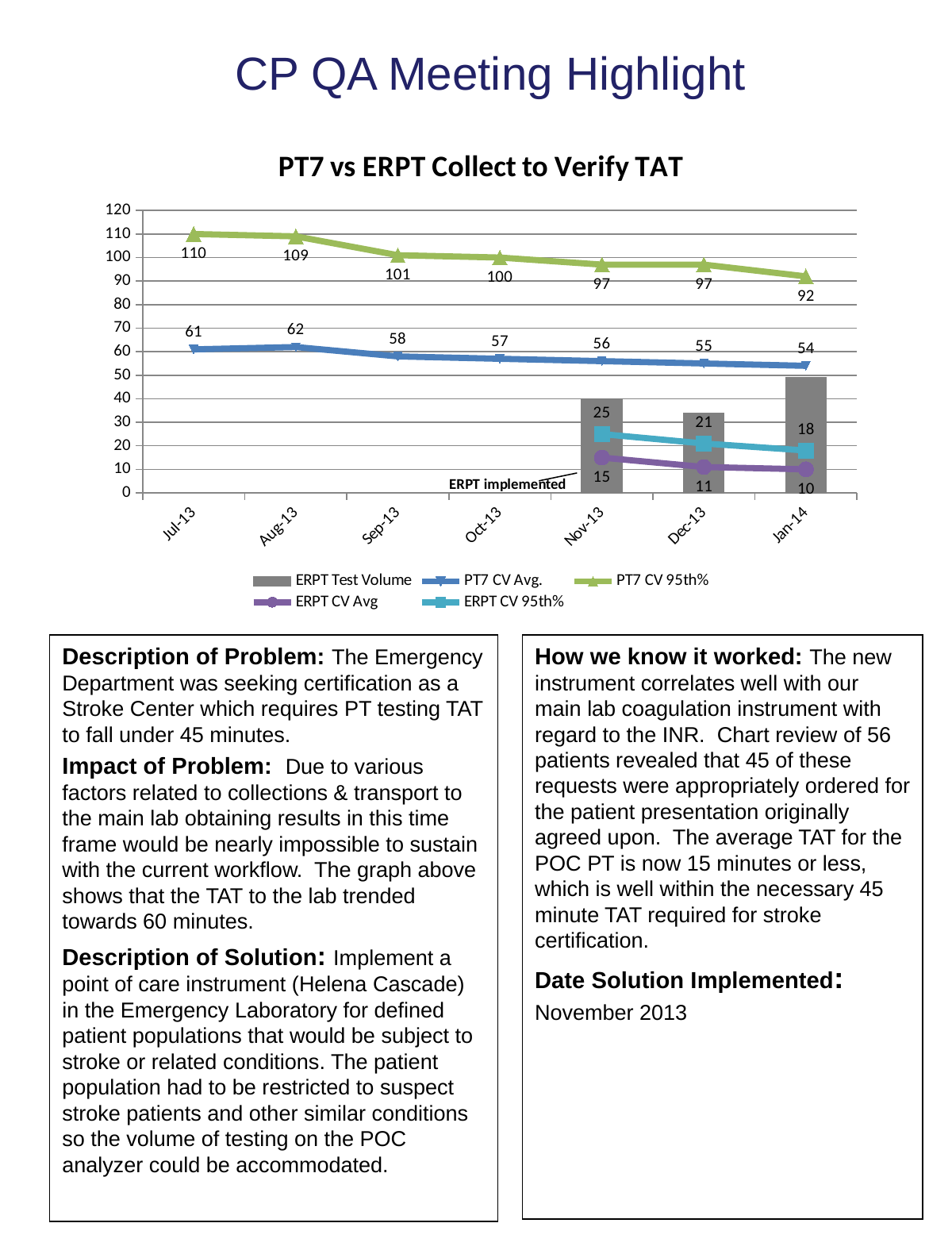

# CP QA Meeting Highlight

### Chart: PT7 vs ERPT Collect to Verify TAT

| Category | ERPT Test Volume | PT7 CV Avg. | PT7 CV 95th% | ERPT CV Avg | ERPT CV 95th% |
|---|---|---|---|---|---|
| 41456 | None | 61.0 | 110.0 | None | None |
| 41487 | None | 62.0 | 109.0 | None | None |
| 41518 | None | 58.0 | 101.0 | None | None |
| 41548 | None | 57.0 | 100.0 | None | None |
| 41579 | 40.0 | 56.0 | 97.0 | 15.0 | 25.0 |
| 41609 | 34.0 | 55.0 | 97.0 | 11.0 | 21.0 |
| 41640 | 49.0 | 54.0 | 92.0 | 10.0 | 18.0 |
Description of Problem: The Emergency Department was seeking certification as a Stroke Center which requires PT testing TAT to fall under 45 minutes.
Impact of Problem:  Due to various factors related to collections & transport to the main lab obtaining results in this time frame would be nearly impossible to sustain with the current workflow.  The graph above shows that the TAT to the lab trended towards 60 minutes.
Description of Solution: Implement a point of care instrument (Helena Cascade) in the Emergency Laboratory for defined patient populations that would be subject to stroke or related conditions. The patient population had to be restricted to suspect stroke patients and other similar conditions so the volume of testing on the POC analyzer could be accommodated.

How we know it worked: The new instrument correlates well with our main lab coagulation instrument with regard to the INR.  Chart review of 56 patients revealed that 45 of these requests were appropriately ordered for the patient presentation originally agreed upon.  The average TAT for the POC PT is now 15 minutes or less, which is well within the necessary 45 minute TAT required for stroke certification.
Date Solution Implemented:
November 2013